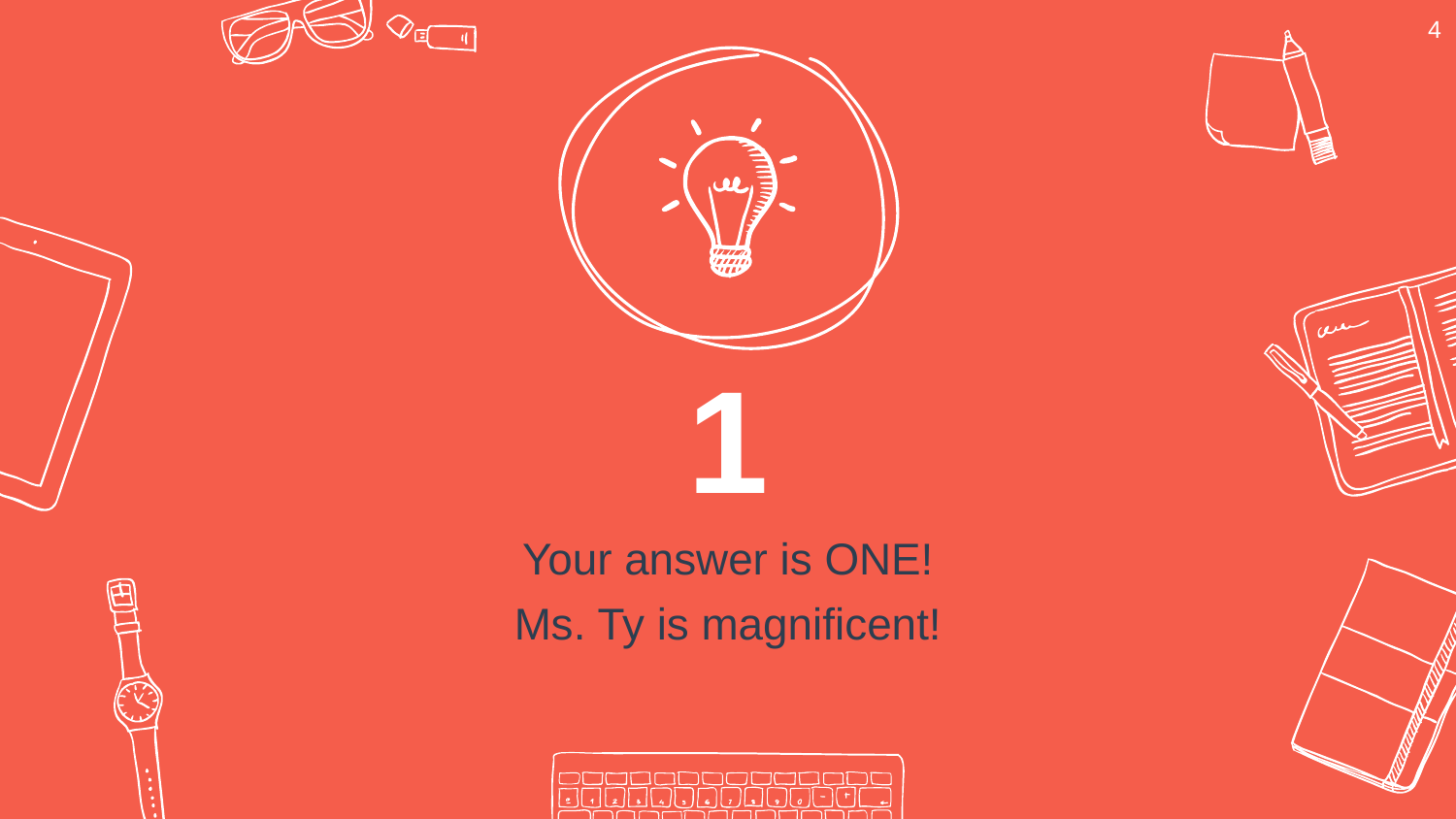

4

1
Your answer is ONE!
Ms. Ty is magnificent!